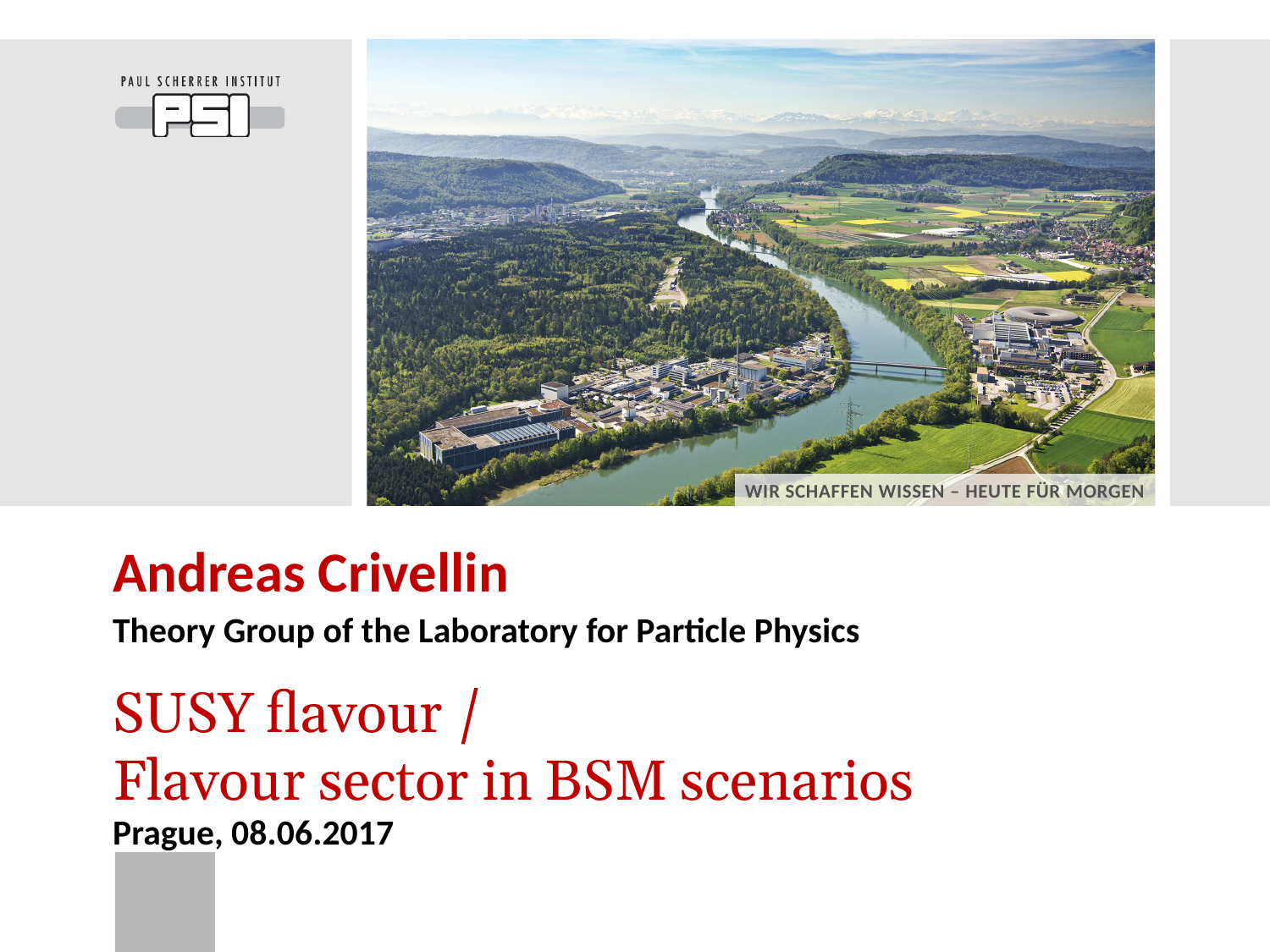

Andreas Crivellin
Theory Group of the Laboratory for Particle Physics
# SUSY flavour / Flavour sector in BSM scenarios
Prague, 08.06.2017